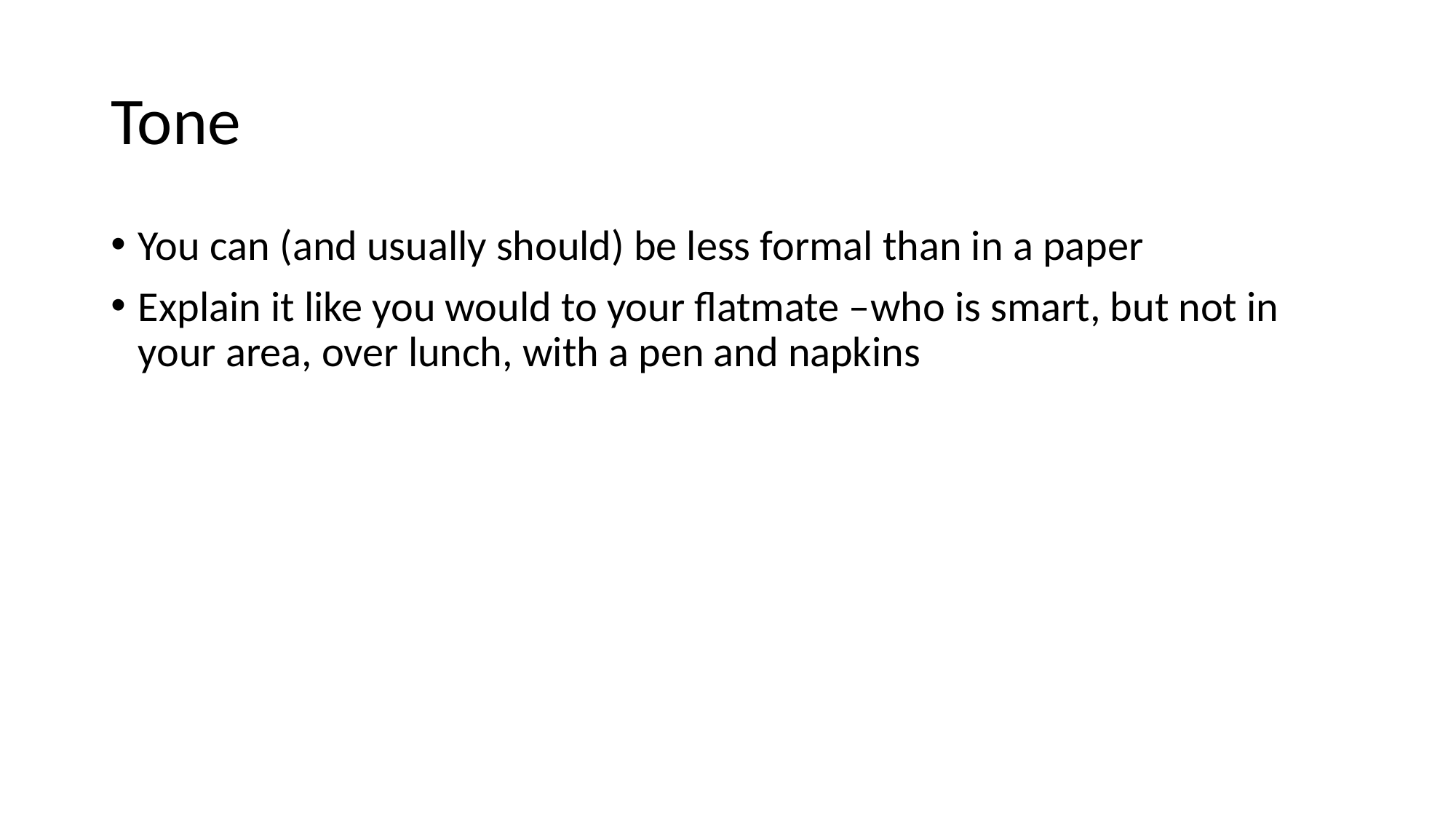

# Tone
You can (and usually should) be less formal than in a paper
Explain it like you would to your flatmate –who is smart, but not in your area, over lunch, with a pen and napkins